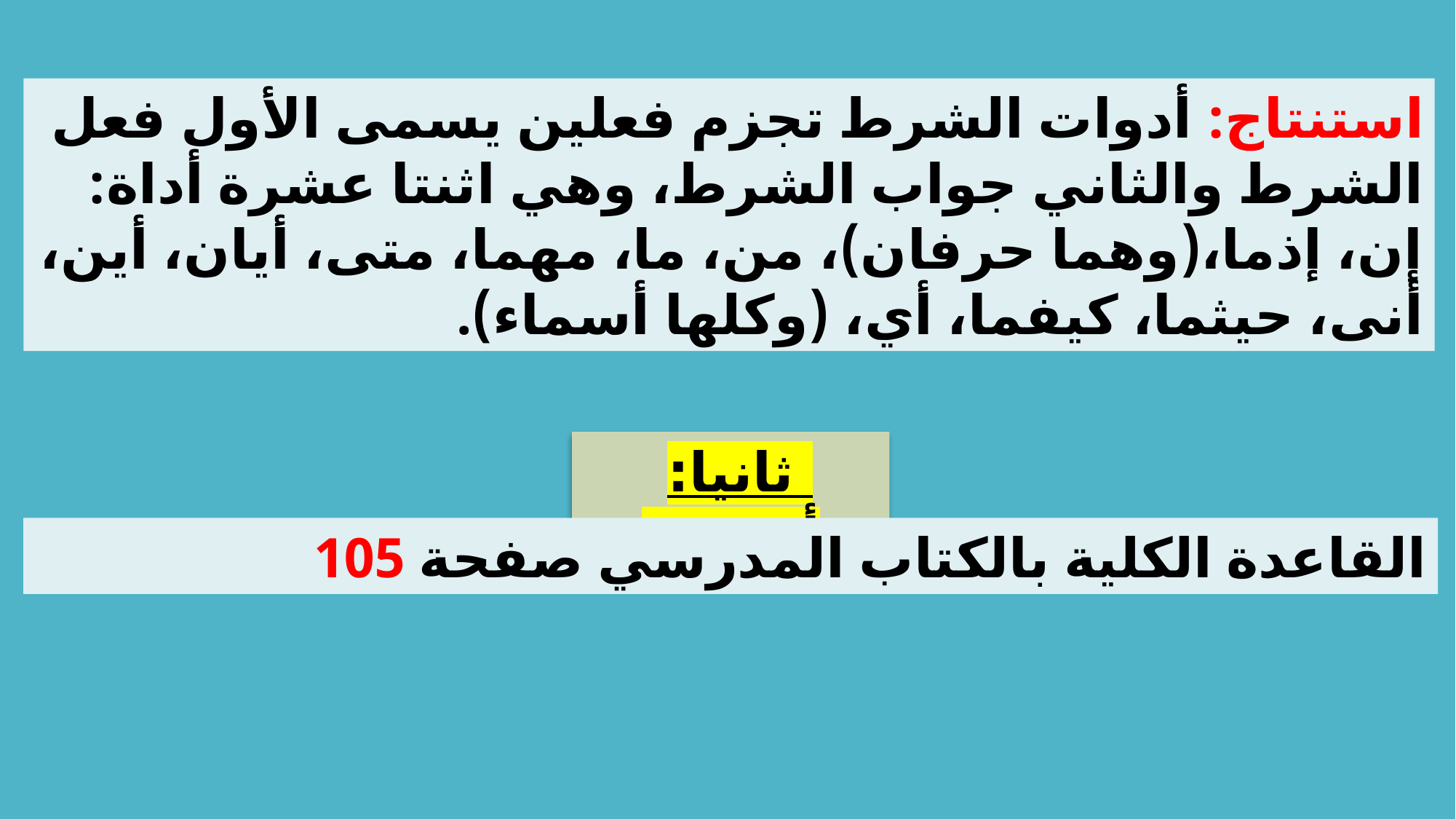

استنتاج: أدوات الشرط تجزم فعلين يسمى الأول فعل الشرط والثاني جواب الشرط، وهي اثنتا عشرة أداة: إن، إذما،(وهما حرفان)، من، ما، مهما، متى، أيان، أين، أنى، حيثما، كيفما، أي، (وكلها أسماء).
ثانيا: أستنتج
القاعدة الكلية بالكتاب المدرسي صفحة 105